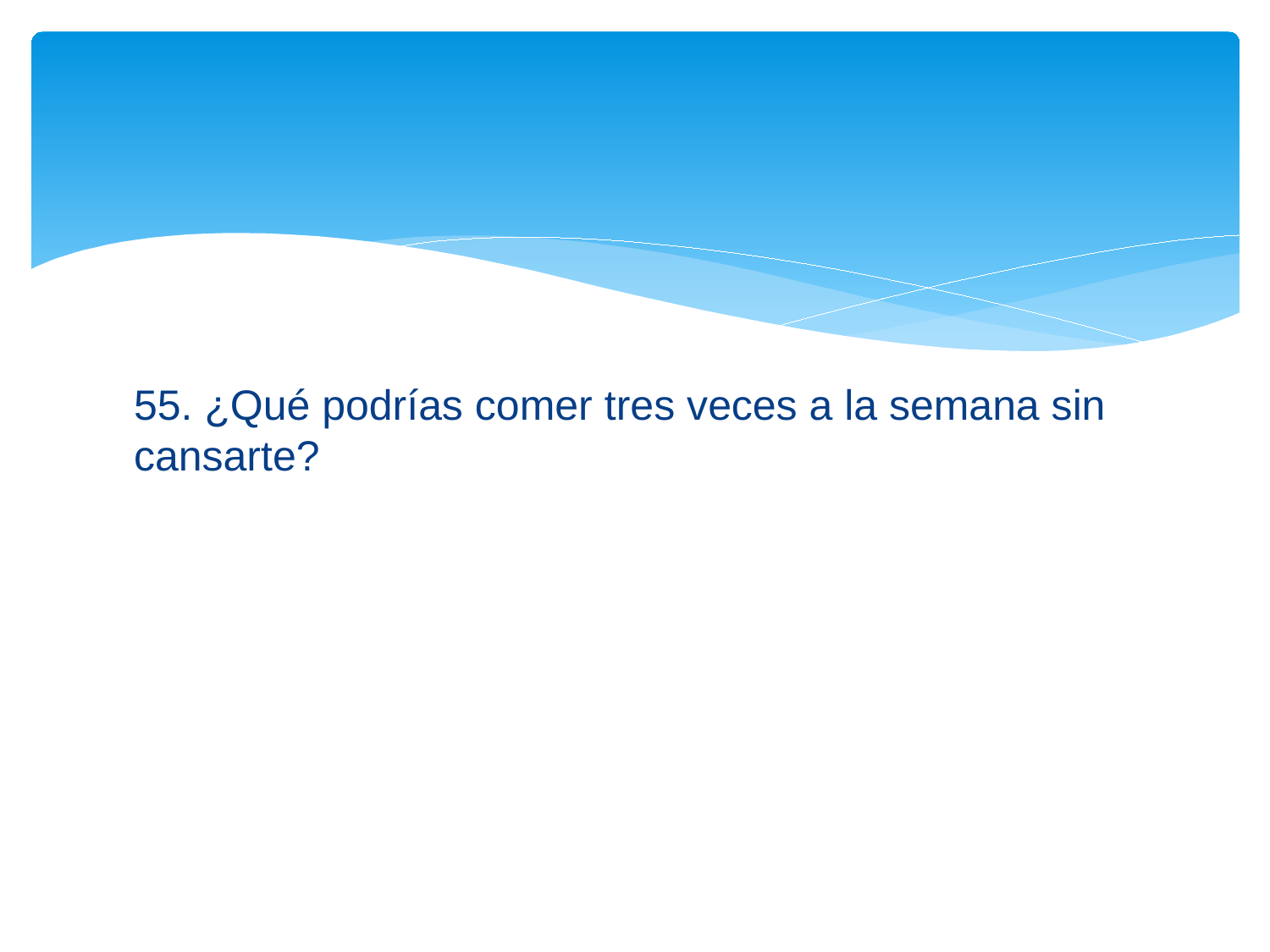

#
55. ¿Qué podrías comer tres veces a la semana sin cansarte?